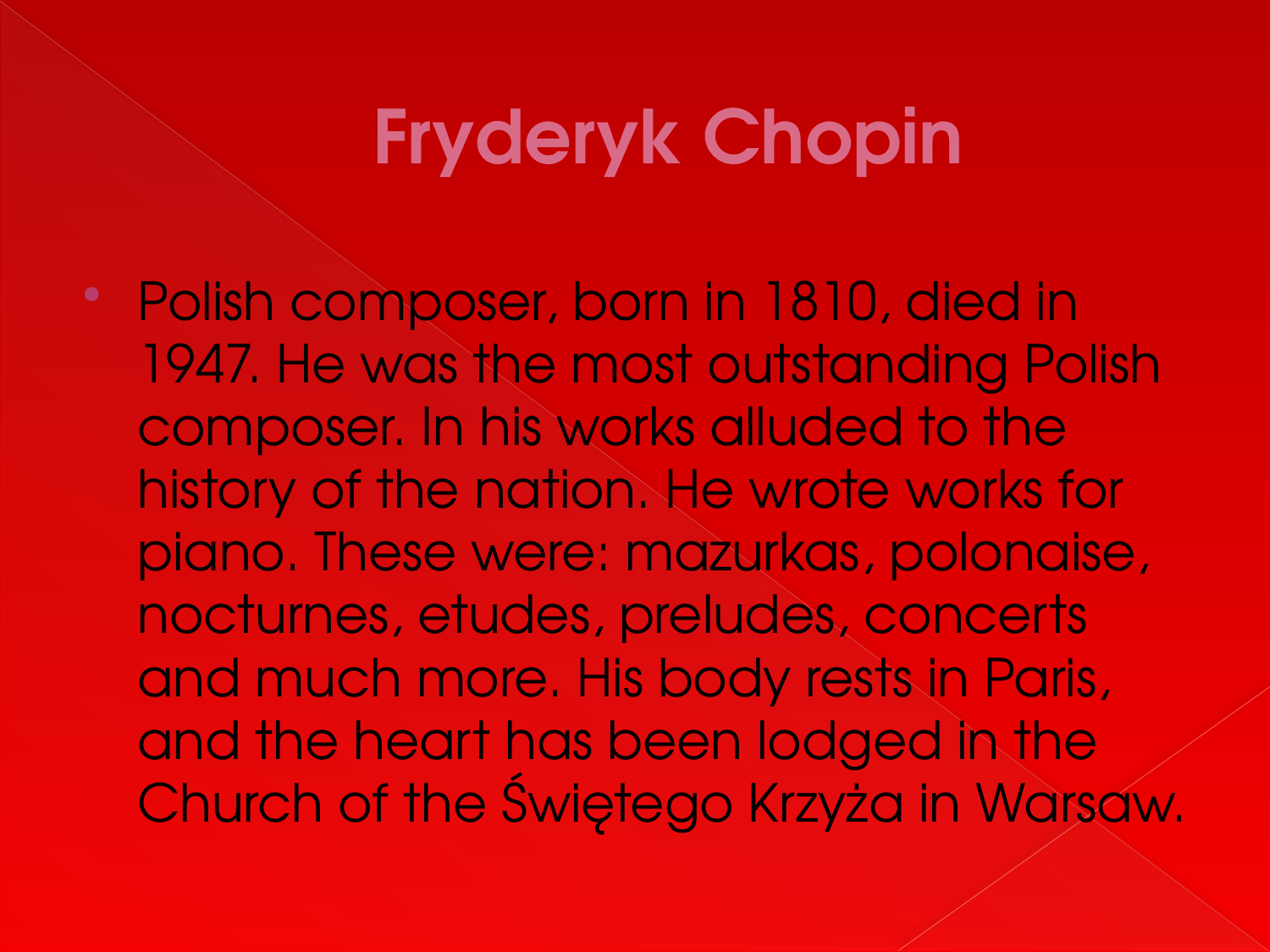

# Fryderyk Chopin
Polish composer, born in 1810, died in 1947. He was the most outstanding Polish composer. In his works alluded to the history of the nation. He wrote works for piano. These were: mazurkas, polonaise, nocturnes, etudes, preludes, concerts and much more. His body rests in Paris, and the heart has been lodged in the Church of the Świętego Krzyża in Warsaw.